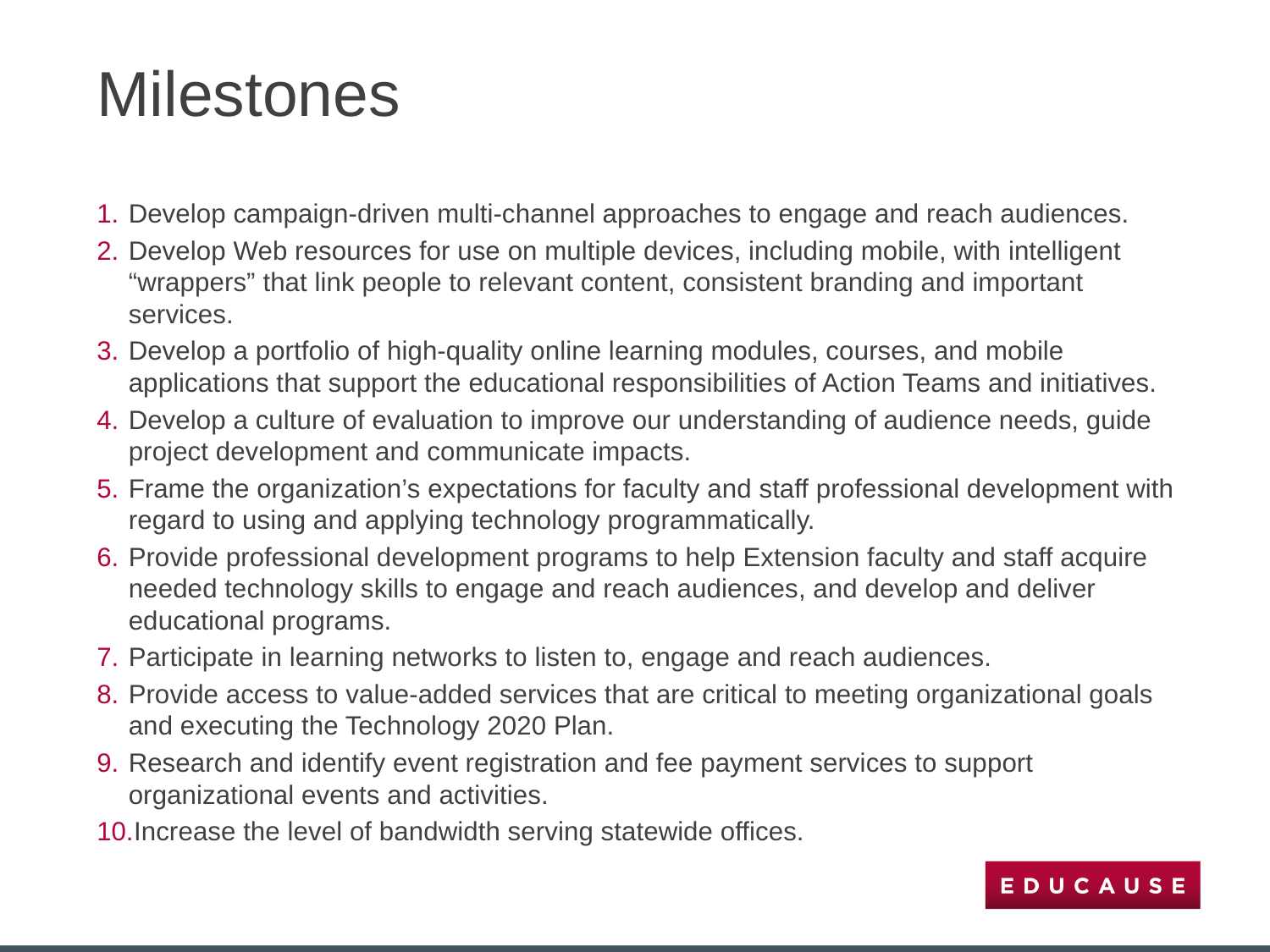

# Milestones
Develop campaign-driven multi-channel approaches to engage and reach audiences.
Develop Web resources for use on multiple devices, including mobile, with intelligent “wrappers” that link people to relevant content, consistent branding and important services.
Develop a portfolio of high-quality online learning modules, courses, and mobile applications that support the educational responsibilities of Action Teams and initiatives.
Develop a culture of evaluation to improve our understanding of audience needs, guide project development and communicate impacts.
Frame the organization’s expectations for faculty and staff professional development with regard to using and applying technology programmatically.
Provide professional development programs to help Extension faculty and staff acquire needed technology skills to engage and reach audiences, and develop and deliver educational programs.
Participate in learning networks to listen to, engage and reach audiences.
Provide access to value-added services that are critical to meeting organizational goals and executing the Technology 2020 Plan.
Research and identify event registration and fee payment services to support organizational events and activities.
Increase the level of bandwidth serving statewide offices.